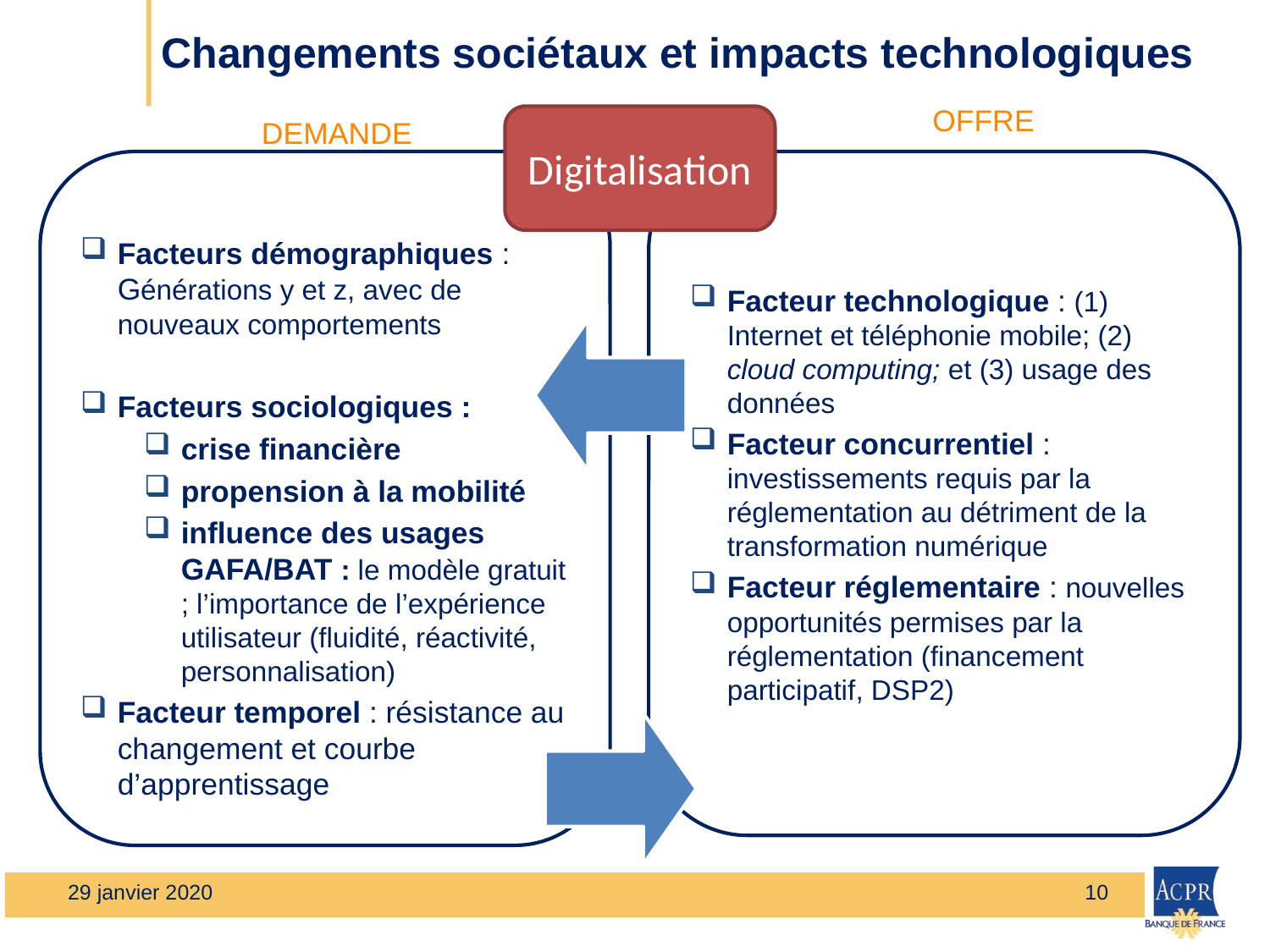

# Changements sociétaux et impacts technologiques
OFFRE
Digitalisation

	DEMANDE

Facteurs démographiques : Générations y et z, avec de nouveaux comportements

Facteurs sociologiques :
crise financière
propension à la mobilité
influence des usages GAFA/BAT : le modèle gratuit ; l’importance de l’expérience utilisateur (fluidité, réactivité, personnalisation)
Facteur temporel : résistance au changement et courbe d’apprentissage

Facteur technologique : (1) Internet et téléphonie mobile; (2) cloud computing; et (3) usage des données
Facteur concurrentiel : investissements requis par la réglementation au détriment de la transformation numérique
Facteur réglementaire : nouvelles opportunités permises par la réglementation (financement participatif, DSP2)

29 janvier 2020
10